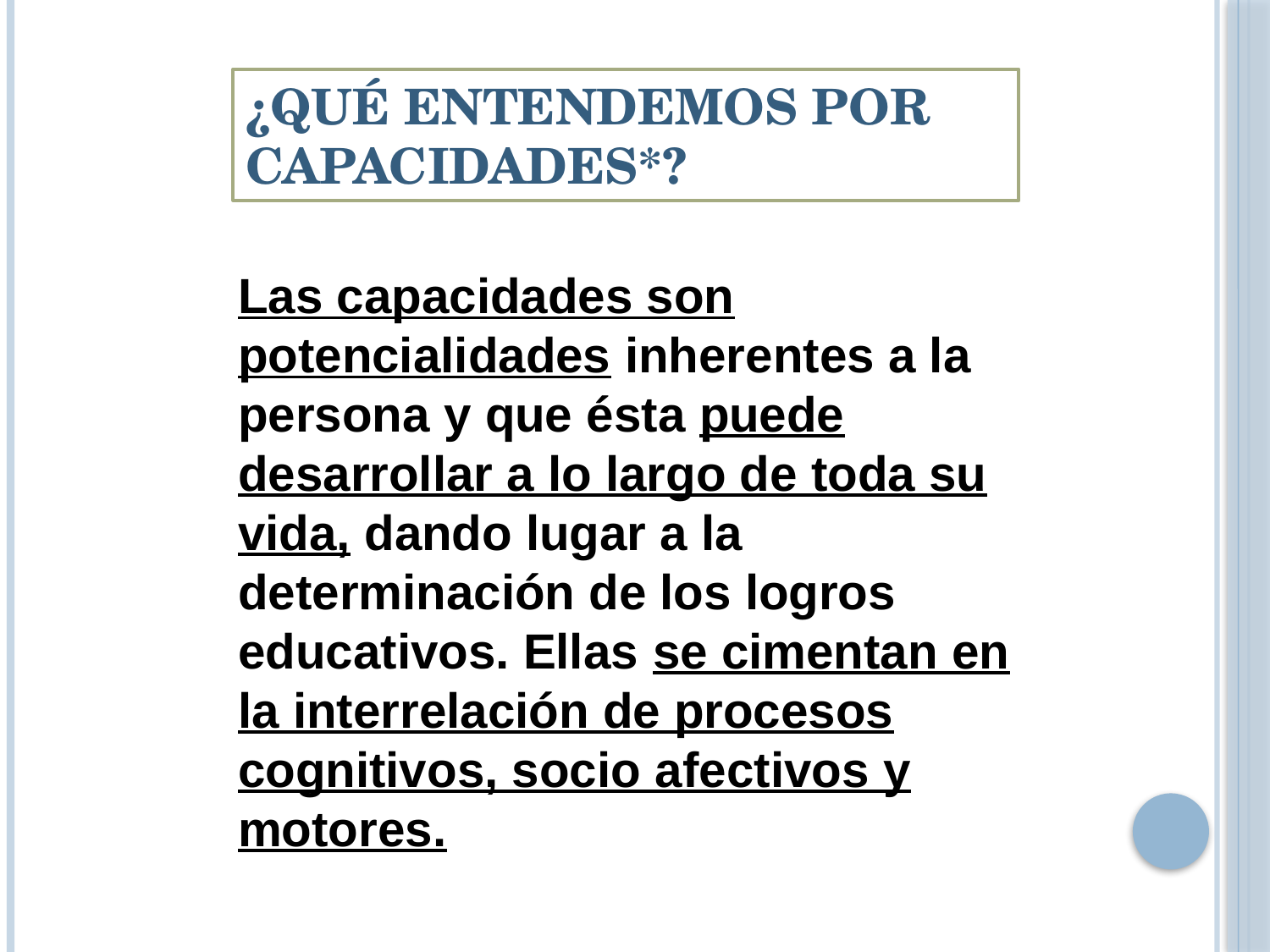

¿QUÉ ENTENDEMOS POR CAPACIDADES*?
Las capacidades son potencialidades inherentes a la persona y que ésta puede desarrollar a lo largo de toda su vida, dando lugar a la determinación de los logros educativos. Ellas se cimentan en la interrelación de procesos cognitivos, socio afectivos y motores.